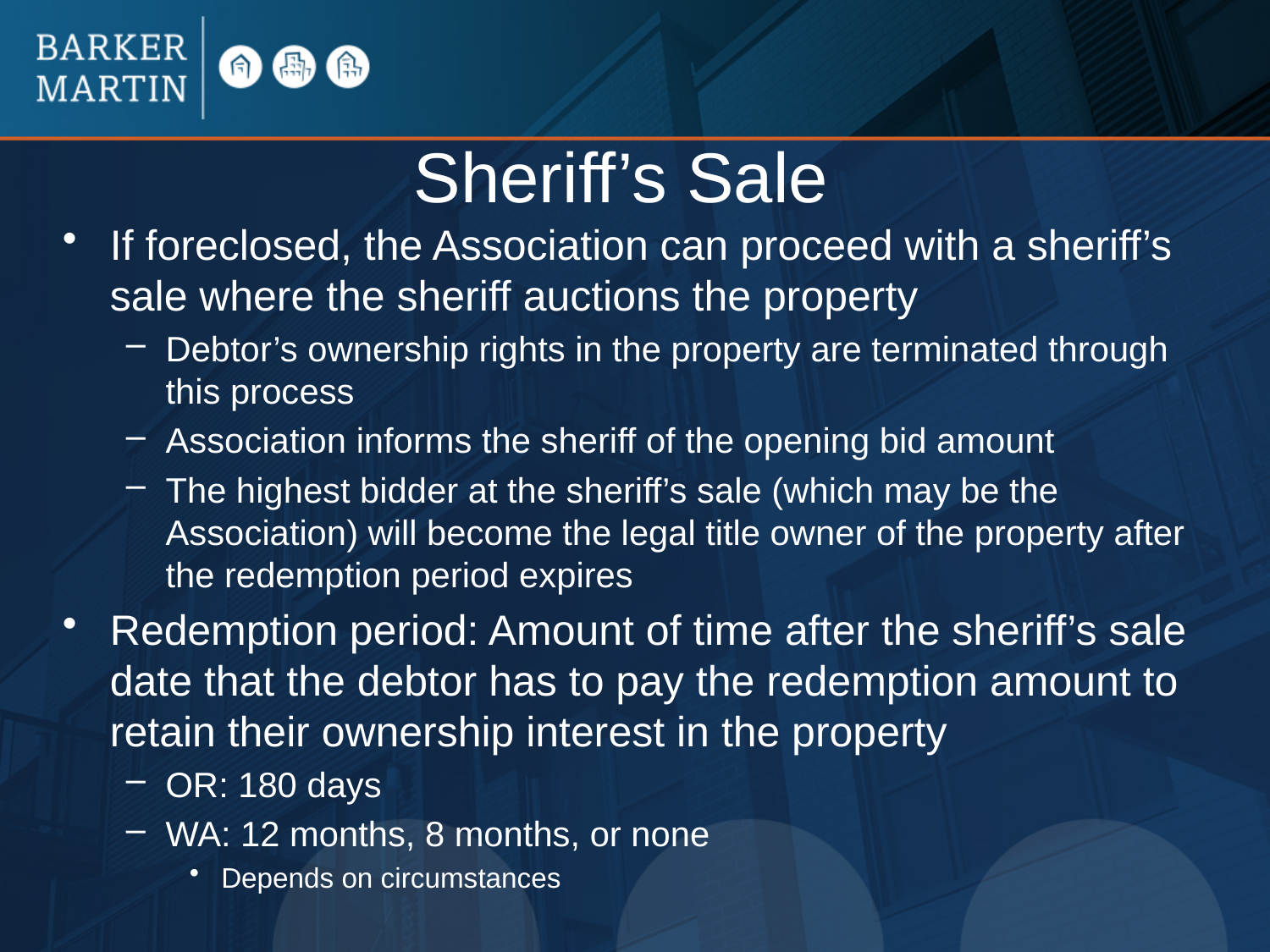

# Sheriff’s Sale
If foreclosed, the Association can proceed with a sheriff’s sale where the sheriff auctions the property
Debtor’s ownership rights in the property are terminated through this process
Association informs the sheriff of the opening bid amount
The highest bidder at the sheriff’s sale (which may be the Association) will become the legal title owner of the property after the redemption period expires
Redemption period: Amount of time after the sheriff’s sale date that the debtor has to pay the redemption amount to retain their ownership interest in the property
OR: 180 days
WA: 12 months, 8 months, or none
Depends on circumstances